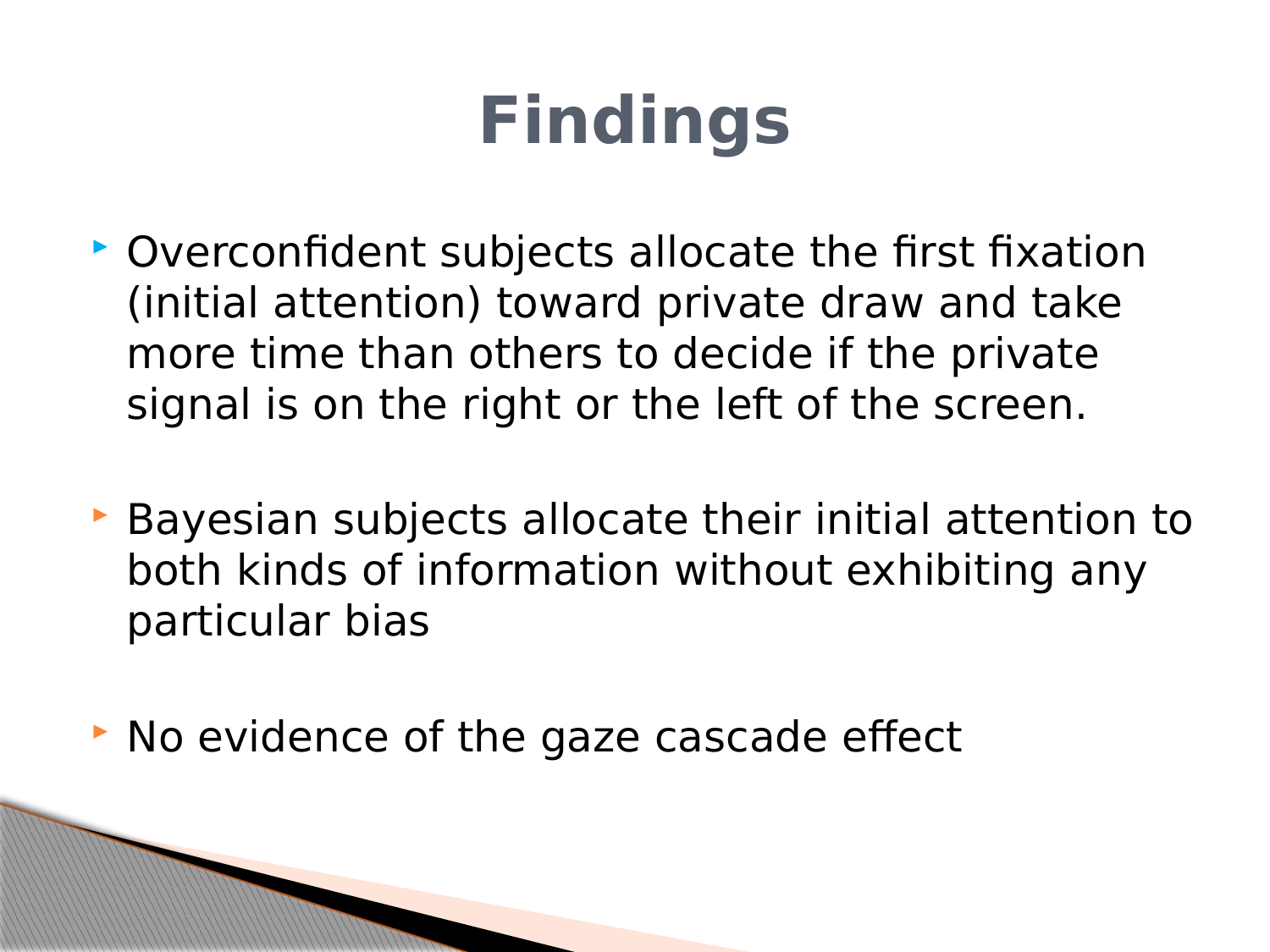

# Findings
Overconfident subjects allocate the first fixation (initial attention) toward private draw and take more time than others to decide if the private signal is on the right or the left of the screen.

Bayesian subjects allocate their initial attention to both kinds of information without exhibiting any particular bias

No evidence of the gaze cascade effect